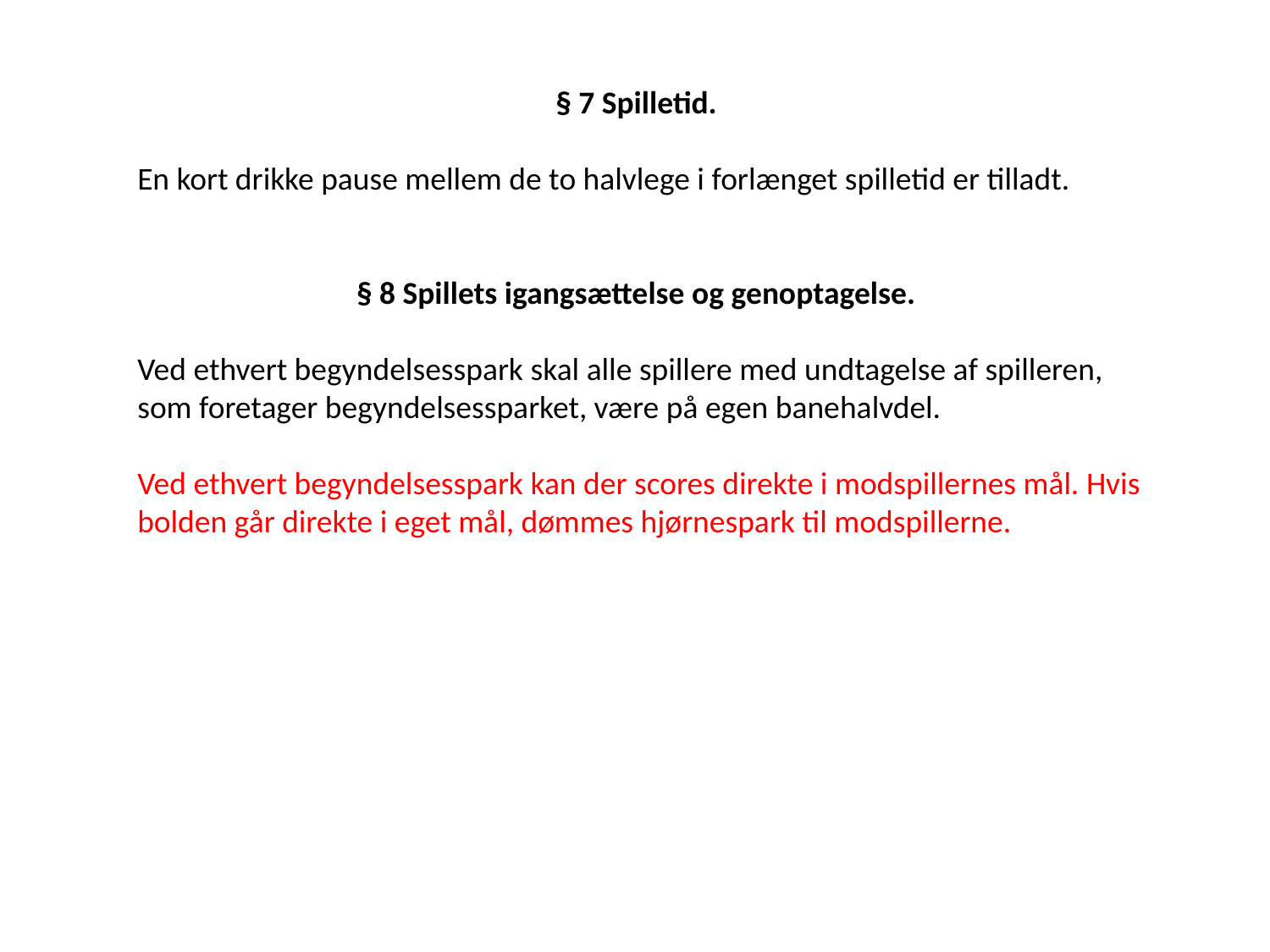

§ 7 Spilletid.

En kort drikke pause mellem de to halvlege i forlænget spilletid er tilladt.

§ 8 Spillets igangsættelse og genoptagelse.

Ved ethvert begyndelsesspark skal alle spillere med undtagelse af spilleren, som foretager begyndelsessparket, være på egen banehalvdel.

Ved ethvert begyndelsesspark kan der scores direkte i modspillernes mål. Hvis bolden går direkte i eget mål, dømmes hjørnespark til modspillerne.